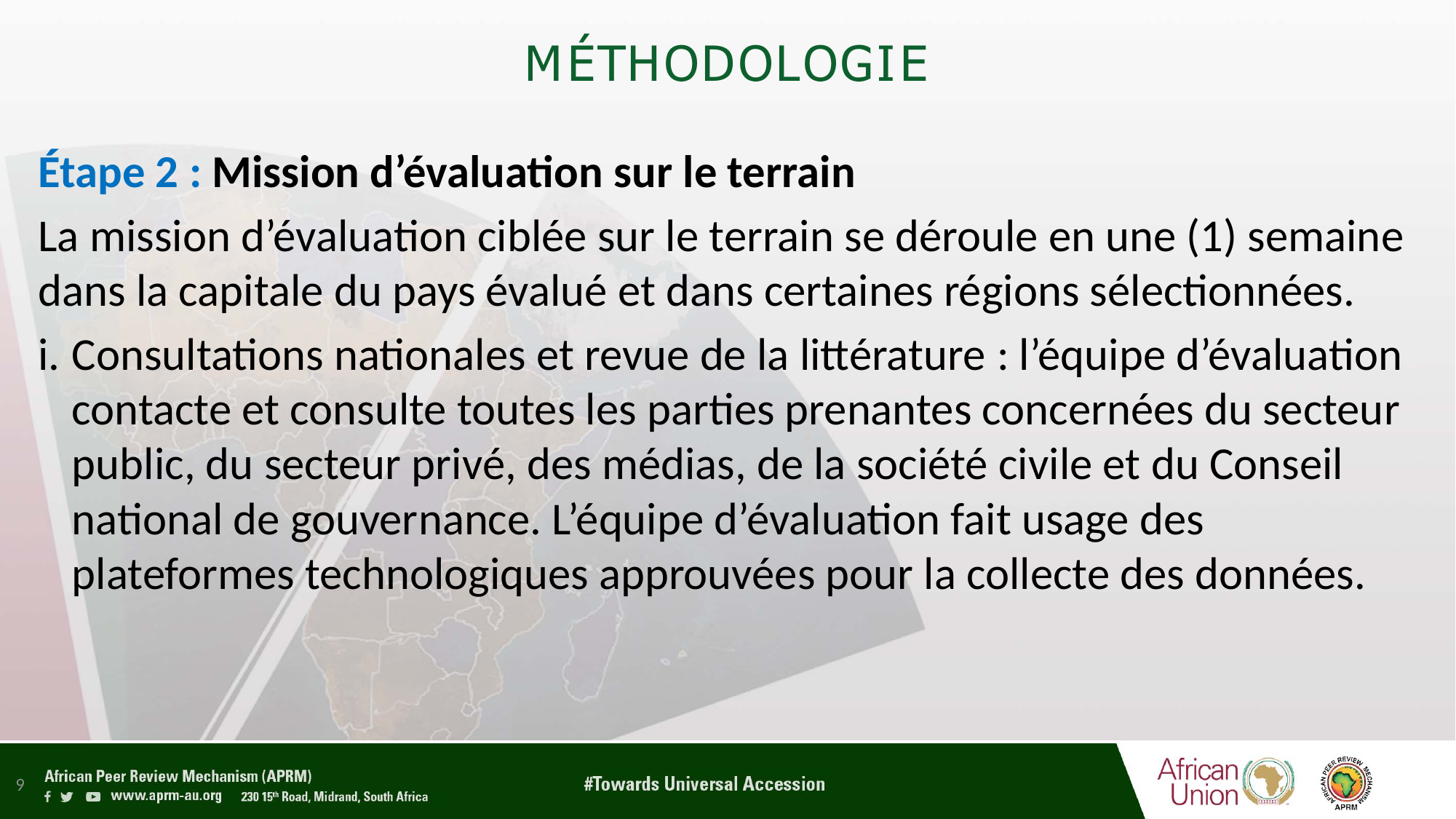

# MÉTHODOLOGIE
Étape 2 : Mission d’évaluation sur le terrain
La mission d’évaluation ciblée sur le terrain se déroule en une (1) semaine dans la capitale du pays évalué et dans certaines régions sélectionnées.
Consultations nationales et revue de la littérature : l’équipe d’évaluation contacte et consulte toutes les parties prenantes concernées du secteur public, du secteur privé, des médias, de la société civile et du Conseil national de gouvernance. L’équipe d’évaluation fait usage des plateformes technologiques approuvées pour la collecte des données.

9